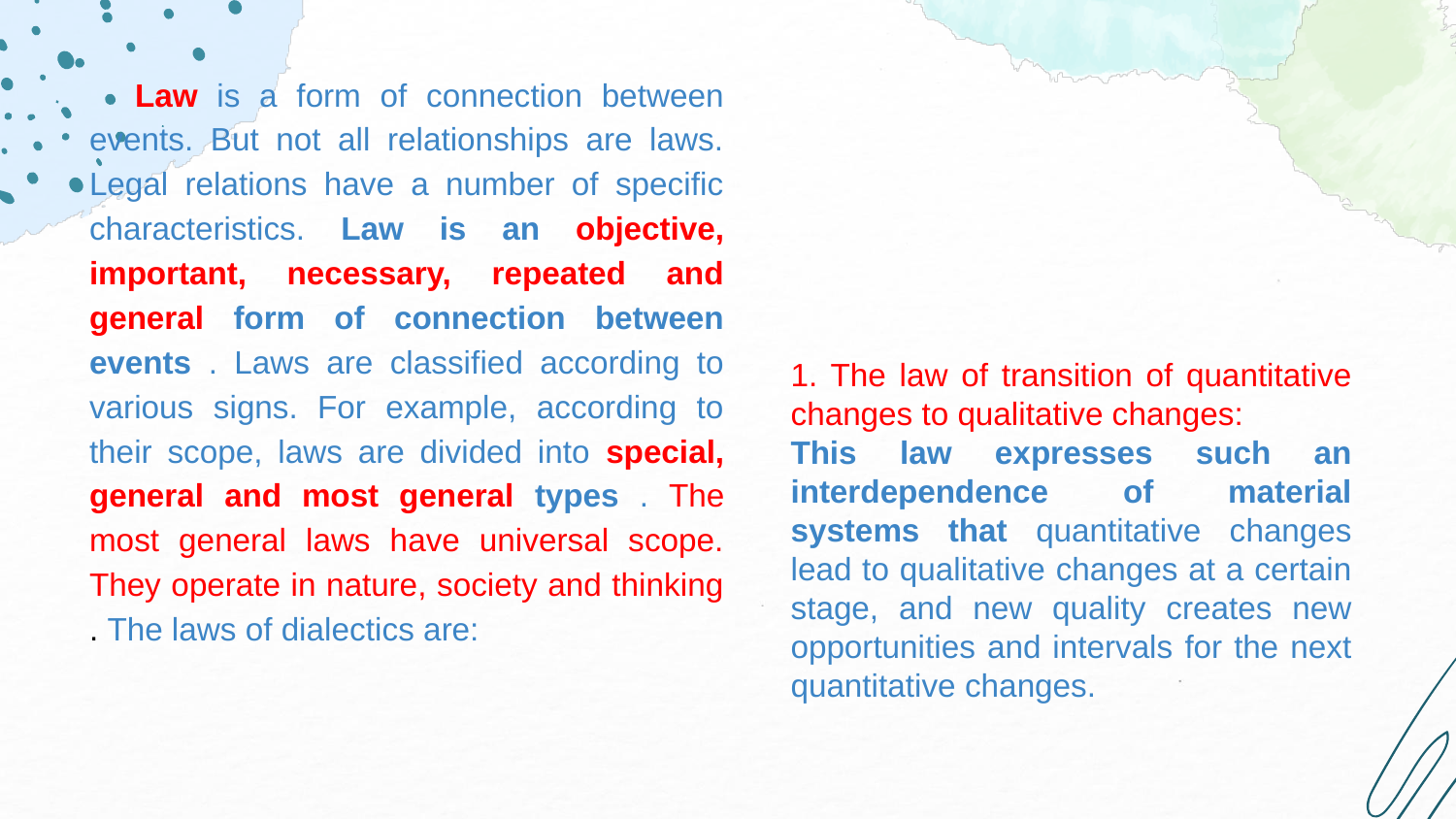

Law is a form of connection between events. But not all relationships are laws. Legal relations have a number of specific characteristics. Law is an objective, important, necessary, repeated and general form of connection between events . Laws are classified according to various signs. For example, according to their scope, laws are divided into special, general and most general types . The most general laws have universal scope. They operate in nature, society and thinking . The laws of dialectics are:
1. The law of transition of quantitative changes to qualitative changes:
This law expresses such an interdependence of material systems that quantitative changes lead to qualitative changes at a certain stage, and new quality creates new opportunities and intervals for the next quantitative changes.